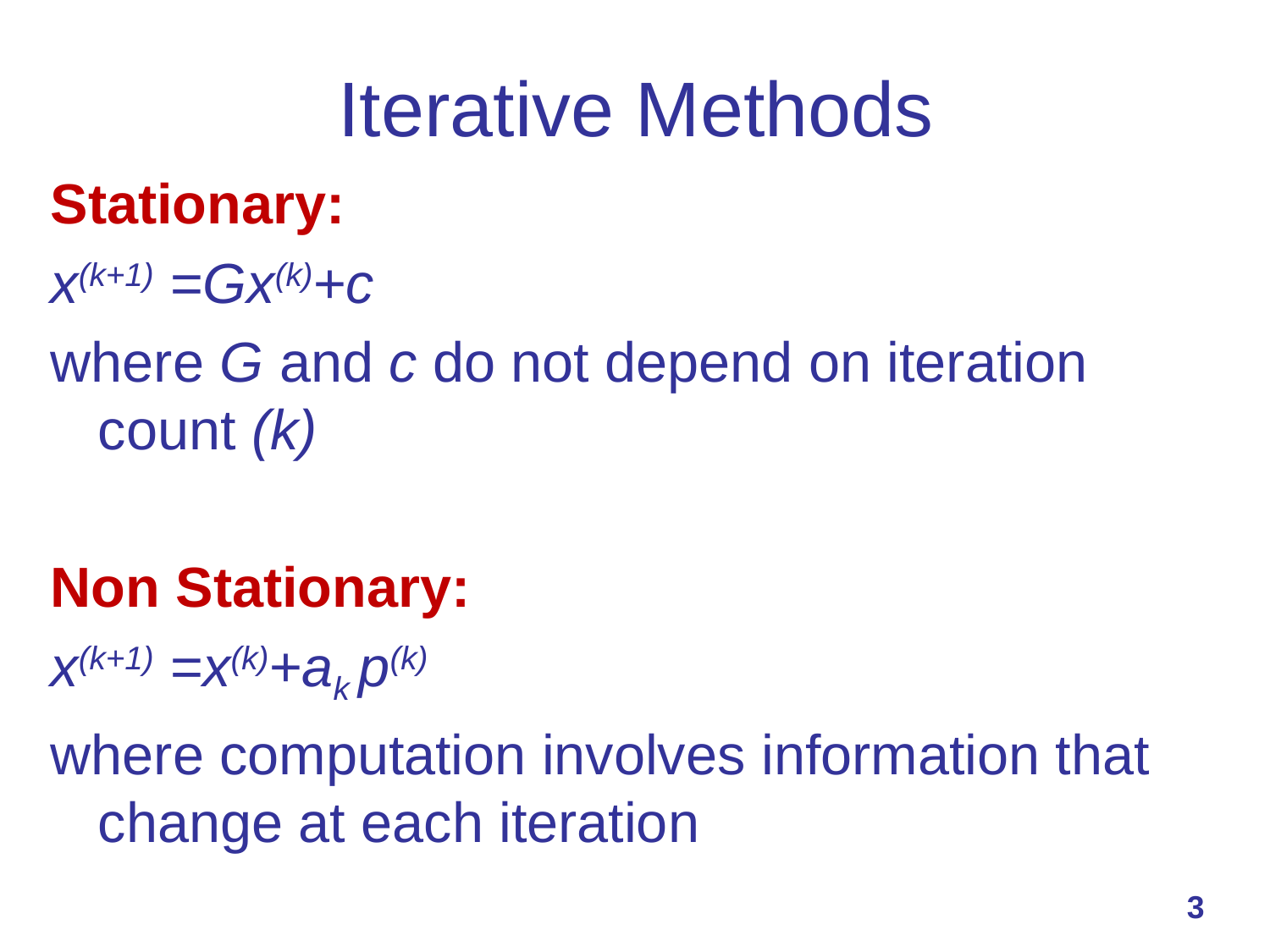

# Iterative Methods
Stationary:
x(k+1) =Gx(k)+c
where G and c do not depend on iteration count (k)

Non Stationary:
x(k+1) =x(k)+ak p(k)
where computation involves information that change at each iteration
3